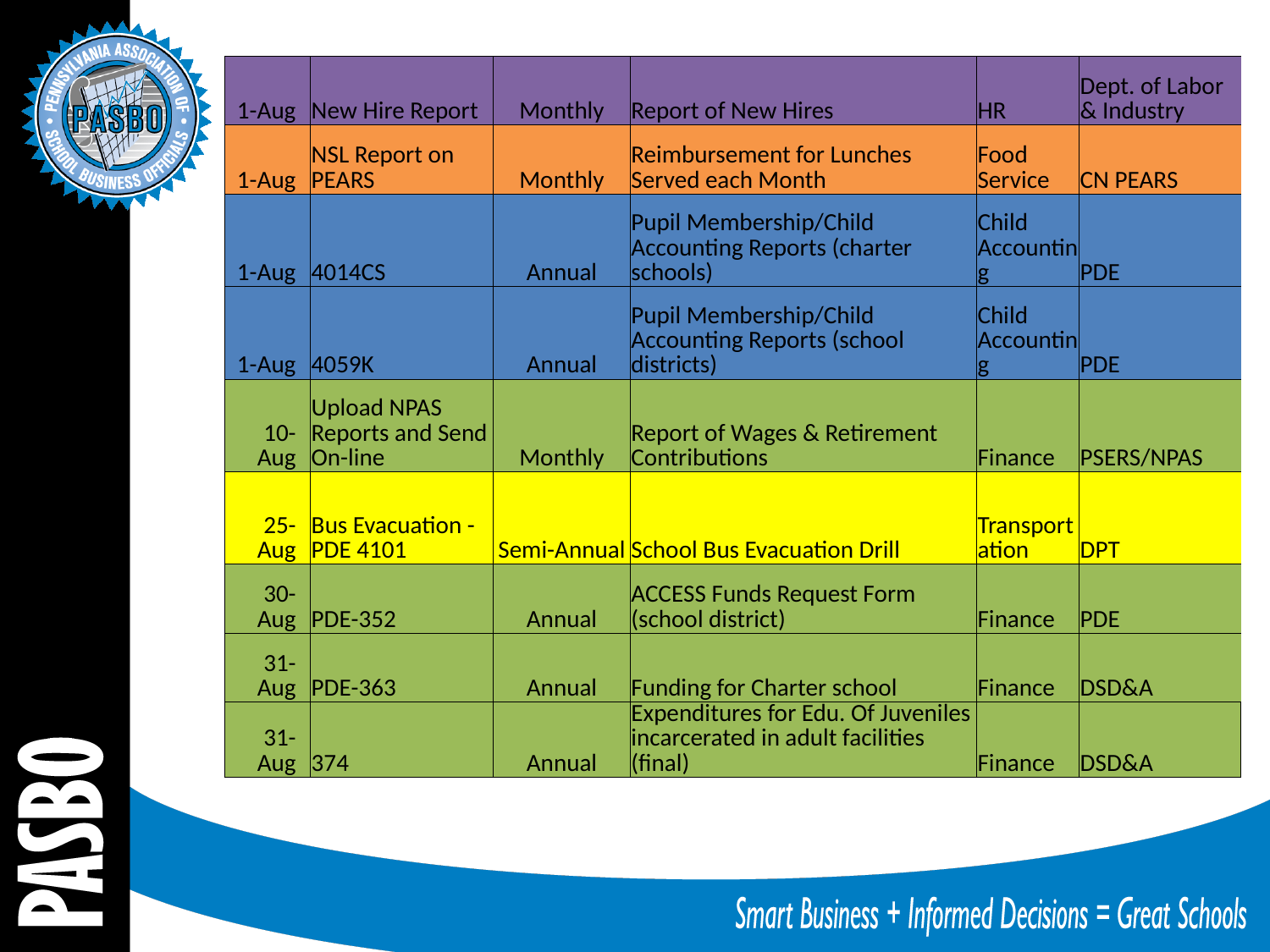

| 1-Aug | New Hire Report | Monthly | Report of New Hires | HR | Dept. of Labor & Industry |
| --- | --- | --- | --- | --- | --- |
| 1-Aug | NSL Report on PEARS | Monthly | Reimbursement for Lunches Served each Month | Food Service | CN PEARS |
| 1-Aug | 4014CS | Annual | Pupil Membership/Child Accounting Reports (charter schools) | Child Accounting | PDE |
| 1-Aug | 4059K | Annual | Pupil Membership/Child Accounting Reports (school districts) | Child Accounting | PDE |
| 10-Aug | Upload NPAS Reports and Send On-line | Monthly | Report of Wages & Retirement Contributions | Finance | PSERS/NPAS |
| 25-Aug | Bus Evacuation - PDE 4101 | Semi-Annual | School Bus Evacuation Drill | Transportation | DPT |
| 30-Aug | PDE-352 | Annual | ACCESS Funds Request Form (school district) | Finance | PDE |
| 31-Aug | PDE-363 | Annual | Funding for Charter school | Finance | DSD&A |
| 31-Aug | 374 | Annual | Expenditures for Edu. Of Juveniles incarcerated in adult facilities (final) | Finance | DSD&A |